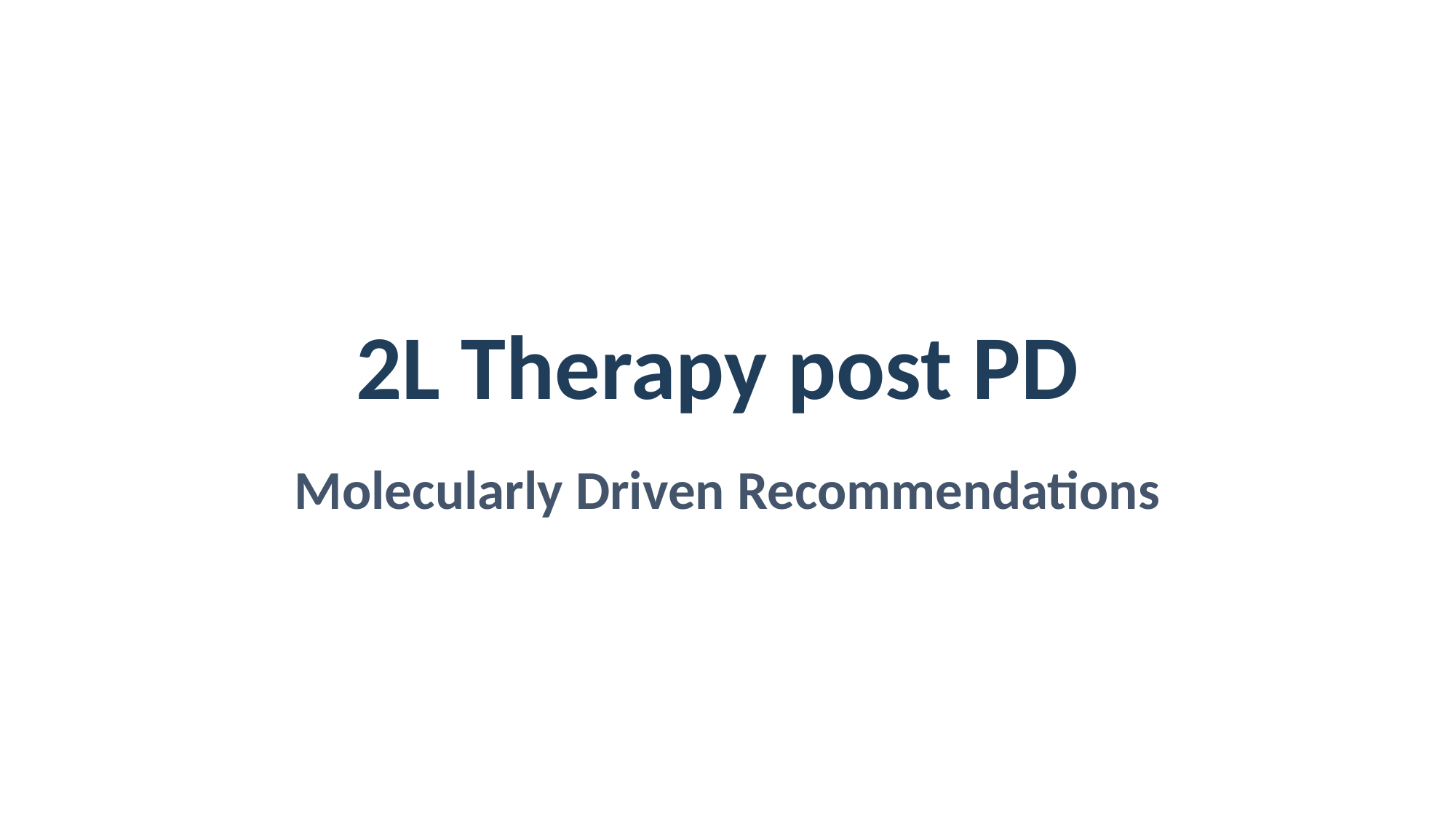

# 2L Therapy post PD
Molecularly Driven Recommendations